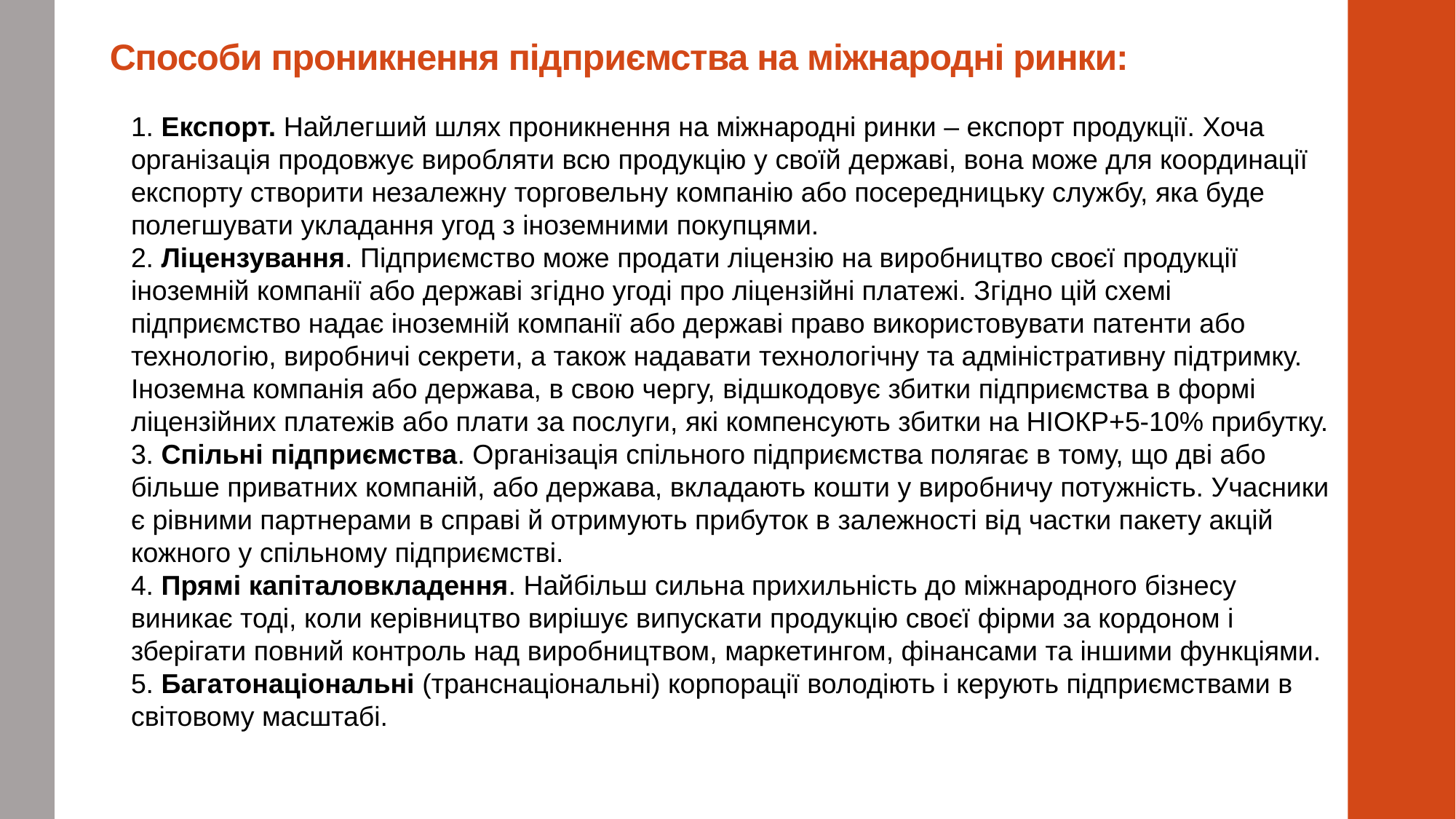

# Способи проникнення підприємства на міжнародні ринки:
1. Експорт. Найлегший шлях проникнення на міжнародні ринки – експорт продукції. Хоча організація продовжує виробляти всю продукцію у своїй державі, вона може для координації експорту створити незалежну торговельну компанію або посередницьку службу, яка буде полегшувати укладання угод з іноземними покупцями.
2. Ліцензування. Підприємство може продати ліцензію на виробництво своєї продукції іноземній компанії або державі згідно угоді про ліцензійні платежі. Згідно цій схемі підприємство надає іноземній компанії або державі право використовувати патенти або технологію, виробничі секрети, а також надавати технологічну та адміністративну підтримку. Іноземна компанія або держава, в свою чергу, відшкодовує збитки підприємства в формі ліцензійних платежів або плати за послуги, які компенсують збитки на НІОКР+5-10% прибутку.
3. Спільні підприємства. Організація спільного підприємства полягає в тому, що дві або більше приватних компаній, або держава, вкладають кошти у виробничу потужність. Учасники є рівними партнерами в справі й отримують прибуток в залежності від частки пакету акцій кожного у спільному підприємстві.
4. Прямі капіталовкладення. Найбільш сильна прихильність до міжнародного бізнесу виникає тоді, коли керівництво вирішує випускати продукцію своєї фірми за кордоном і зберігати повний контроль над виробництвом, маркетингом, фінансами та іншими функціями.
5. Багатонаціональні (транснаціональні) корпорації володіють і керують підприємствами в світовому масштабі.